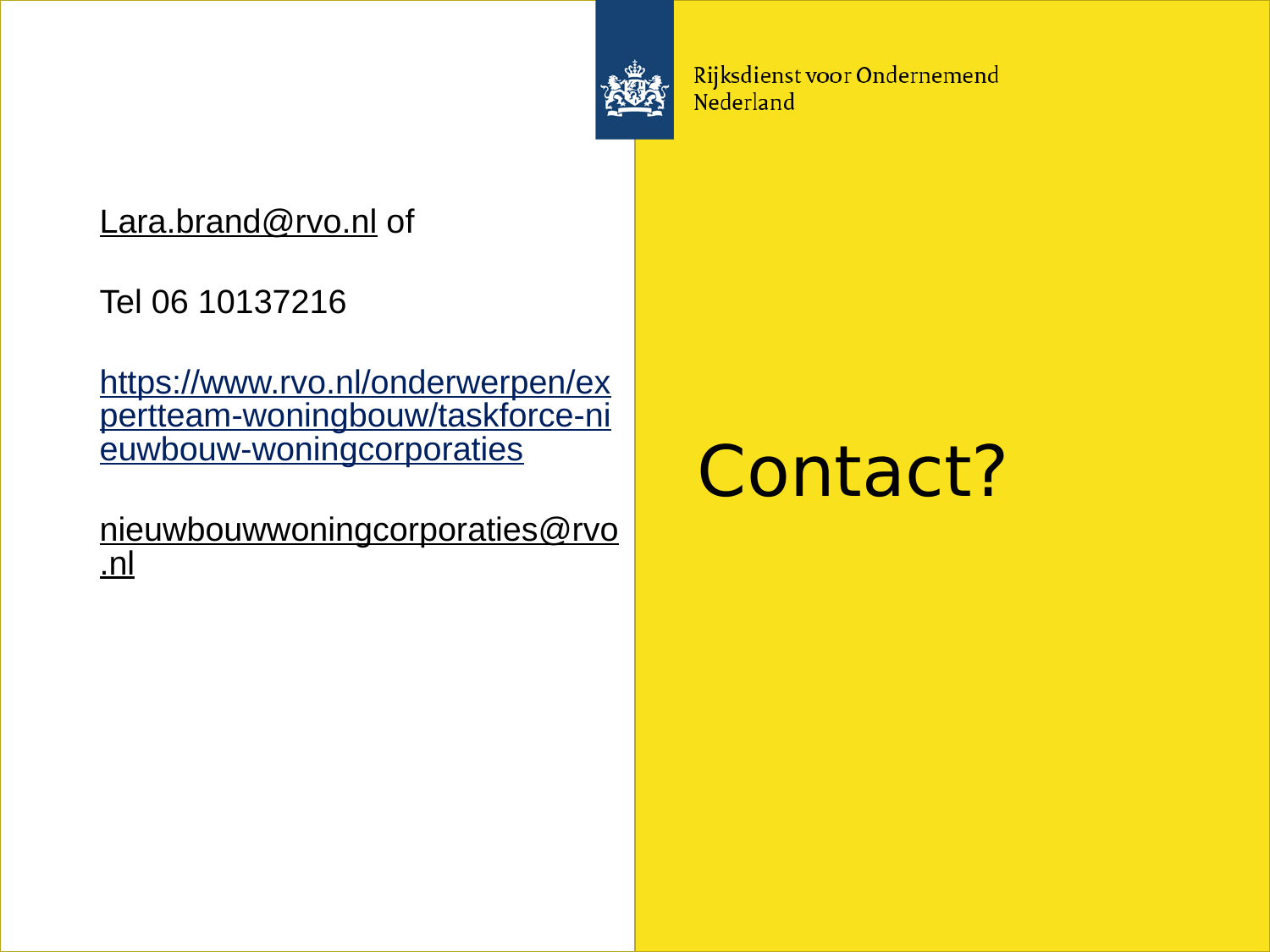

Lara.brand@rvo.nl of

Tel 06 10137216

https://www.rvo.nl/onderwerpen/expertteam-woningbouw/taskforce-nieuwbouw-woningcorporaties

nieuwbouwwoningcorporaties@rvo.nl

# Contact?